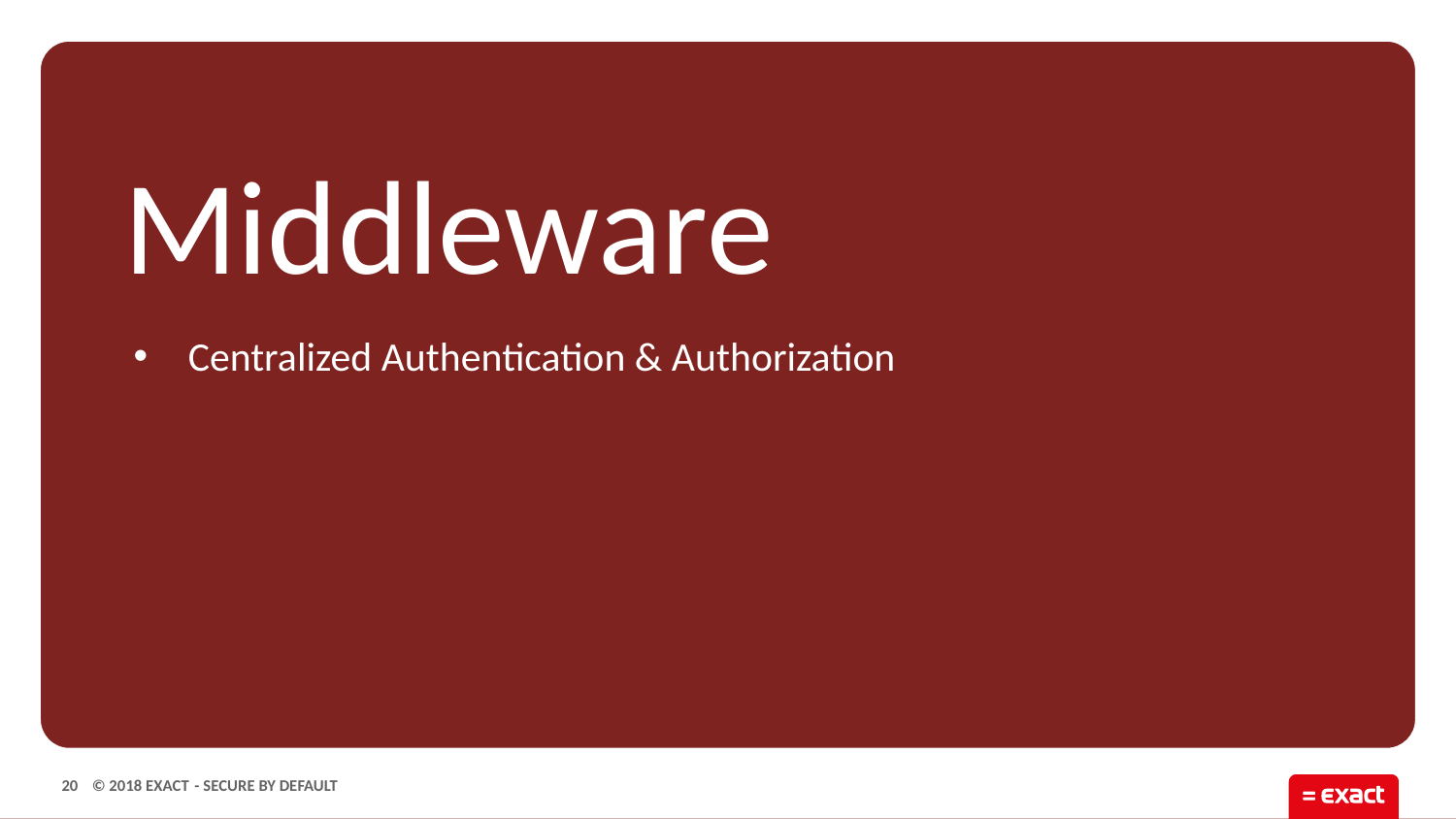

# Middleware
Centralized Authentication & Authorization

20
- Secure by default